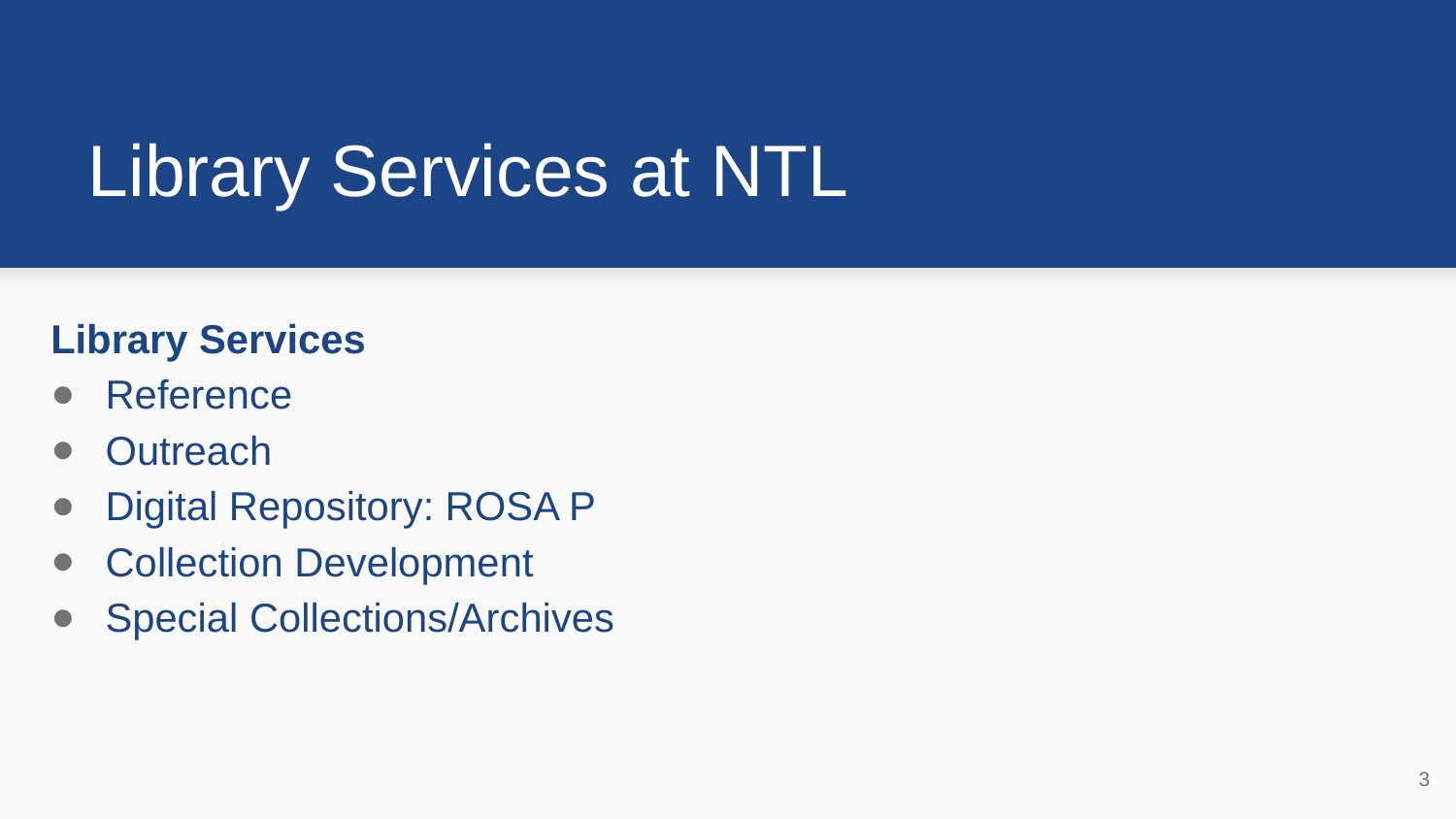

# Library Services at NTL
Library Services
Reference
Outreach
Digital Repository: ROSA P
Collection Development
Special Collections/Archives

3